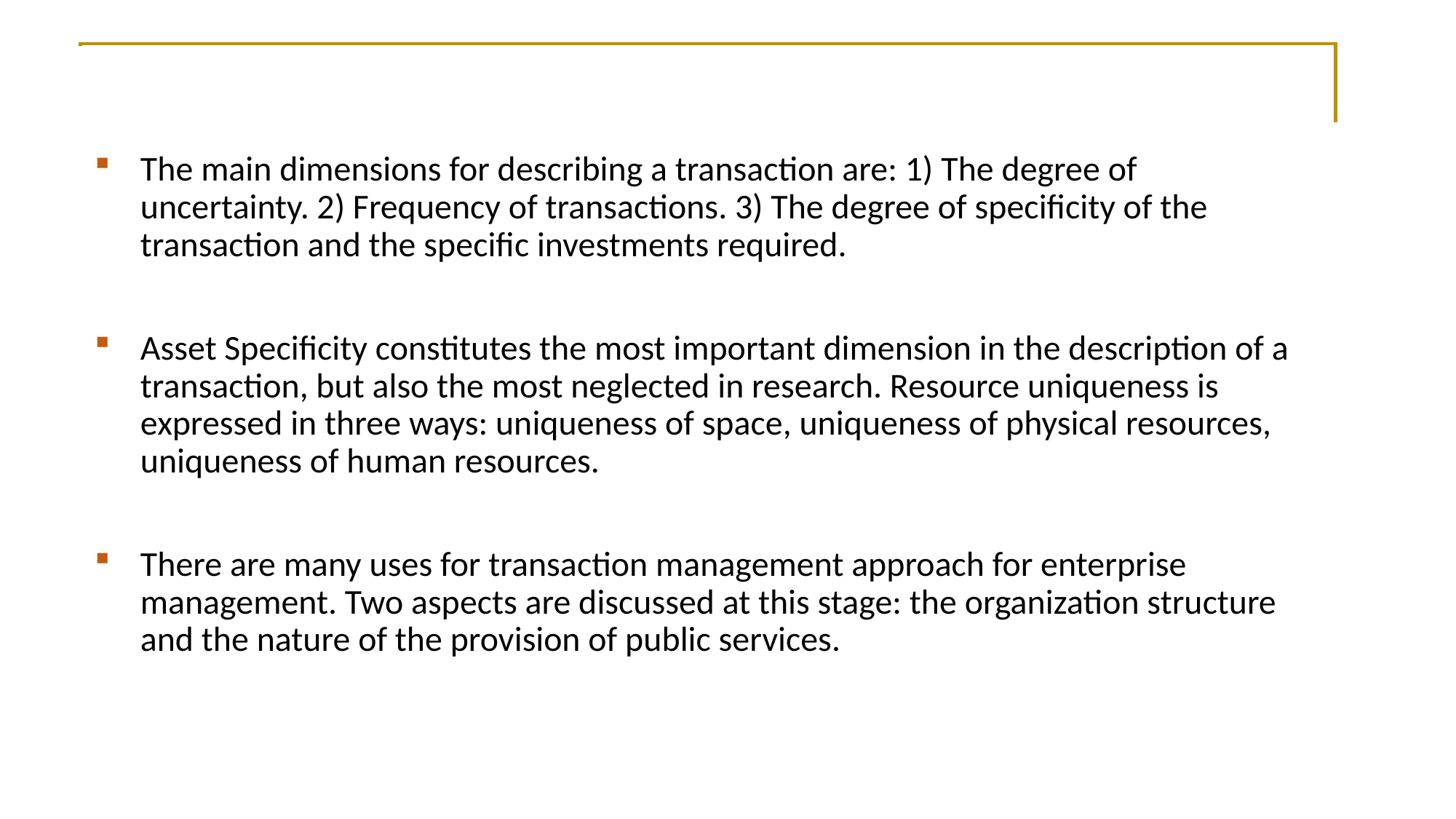

The main dimensions for describing a transaction are: 1) The degree of uncertainty. 2) Frequency of transactions. 3) The degree of specificity of the transaction and the specific investments required.

Asset Specificity constitutes the most important dimension in the description of a transaction, but also the most neglected in research. Resource uniqueness is expressed in three ways: uniqueness of space, uniqueness of physical resources, uniqueness of human resources.

There are many uses for transaction management approach for enterprise management. Two aspects are discussed at this stage: the organization structure and the nature of the provision of public services.